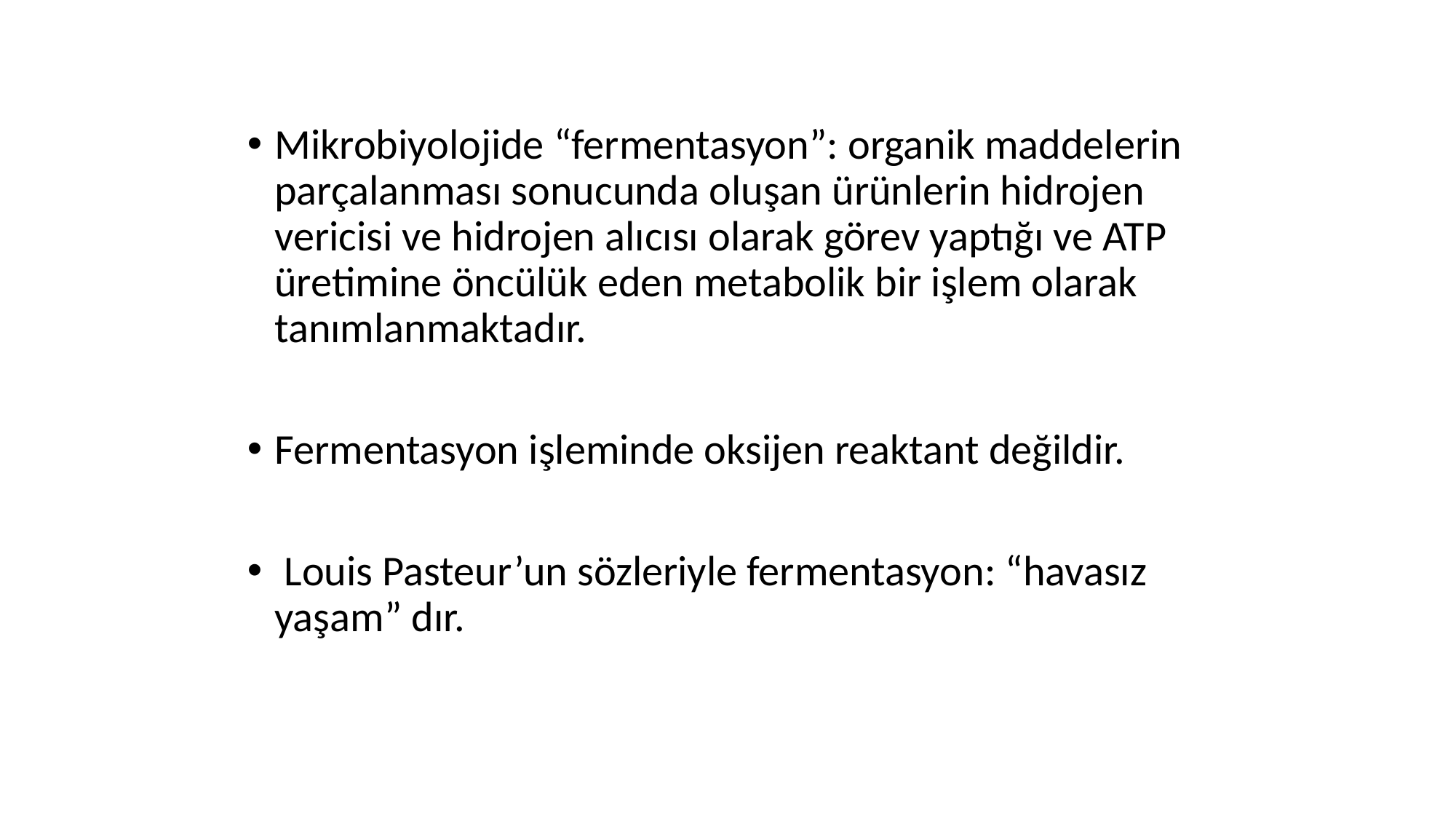

Mikrobiyolojide “fermentasyon”: organik maddelerin parçalanması sonucunda oluşan ürünlerin hidrojen vericisi ve hidrojen alıcısı olarak görev yaptığı ve ATP üretimine öncülük eden metabolik bir işlem olarak tanımlanmaktadır.

Fermentasyon işleminde oksijen reaktant değildir.

 Louis Pasteur’un sözleriyle fermentasyon: “havasız yaşam” dır.